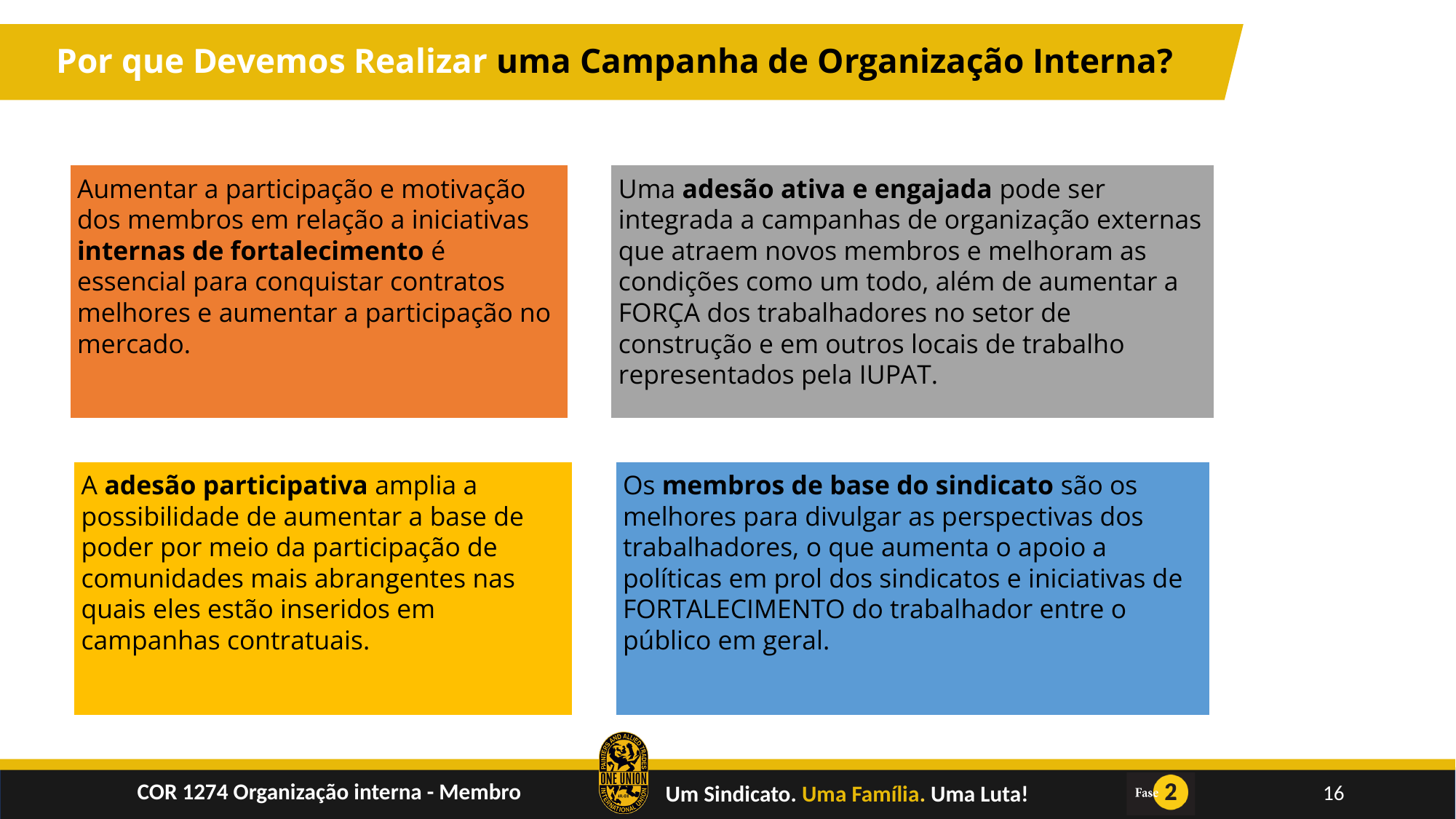

# Por que Devemos Realizar uma Campanha de Organização Interna?
Aumentar a participação e motivação dos membros em relação a iniciativas internas de fortalecimento é essencial para conquistar contratos melhores e aumentar a participação no mercado.
Uma adesão ativa e engajada pode ser integrada a campanhas de organização externas que atraem novos membros e melhoram as condições como um todo, além de aumentar a FORÇA dos trabalhadores no setor de construção e em outros locais de trabalho representados pela IUPAT.
A adesão participativa amplia a possibilidade de aumentar a base de poder por meio da participação de comunidades mais abrangentes nas quais eles estão inseridos em campanhas contratuais.
Os membros de base do sindicato são os melhores para divulgar as perspectivas dos trabalhadores, o que aumenta o apoio a políticas em prol dos sindicatos e iniciativas de FORTALECIMENTO do trabalhador entre o público em geral.